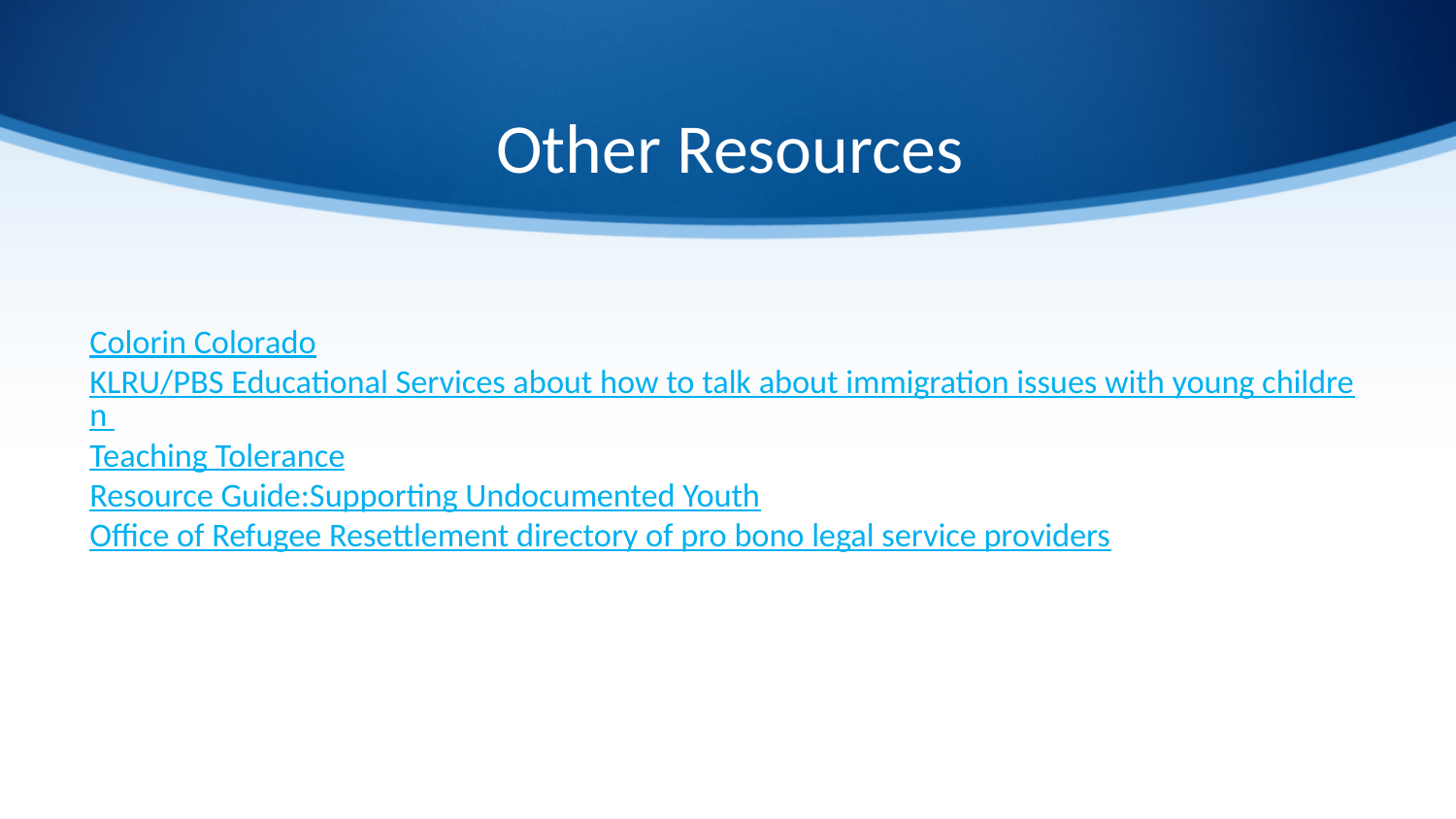

# Other Resources

Colorin Colorado
KLRU/PBS Educational Services about how to talk about immigration issues with young children
Teaching Tolerance
Resource Guide:Supporting Undocumented Youth
Office of Refugee Resettlement directory of pro bono legal service providers